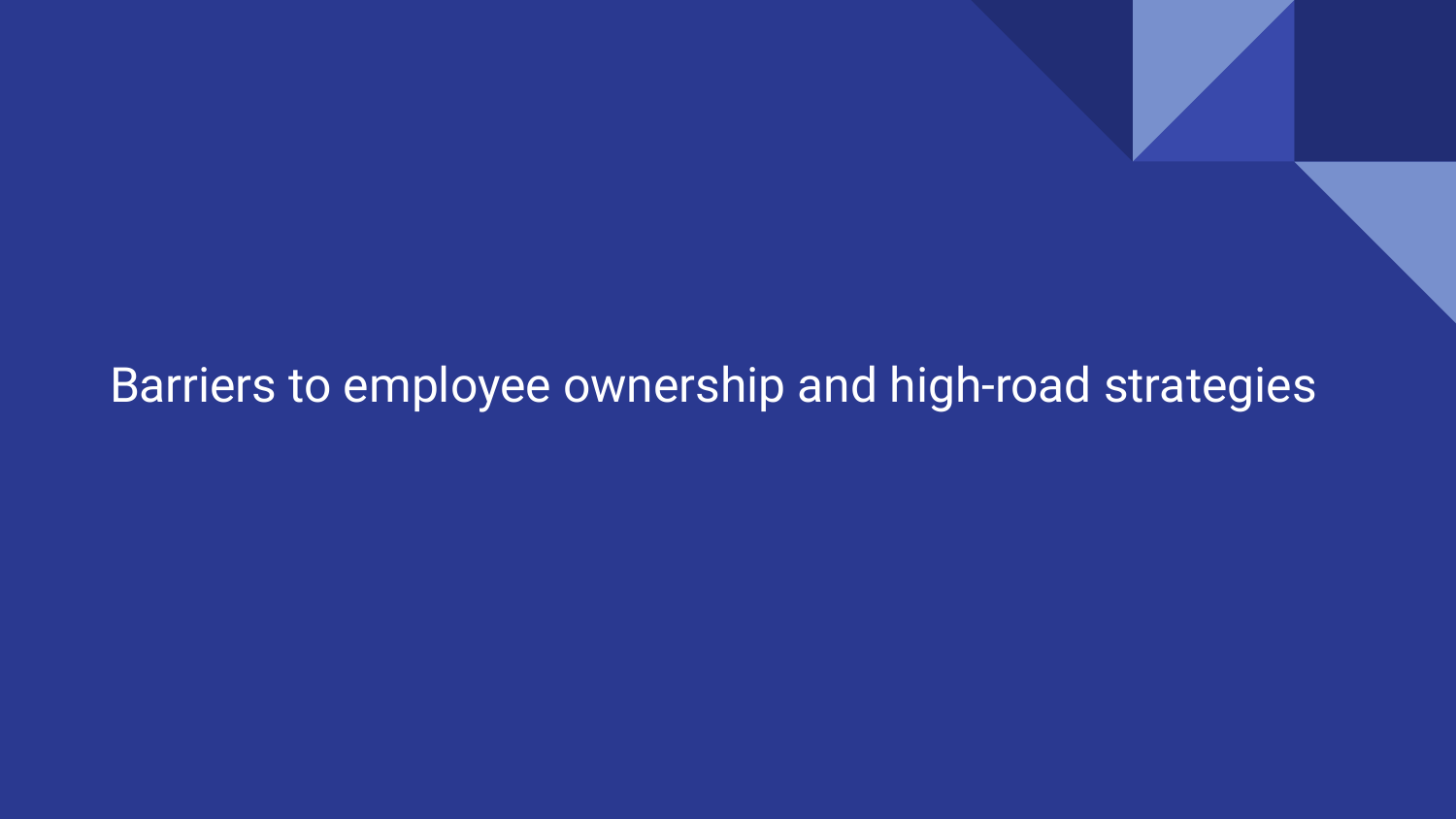

# Barriers to employee ownership and high-road strategies